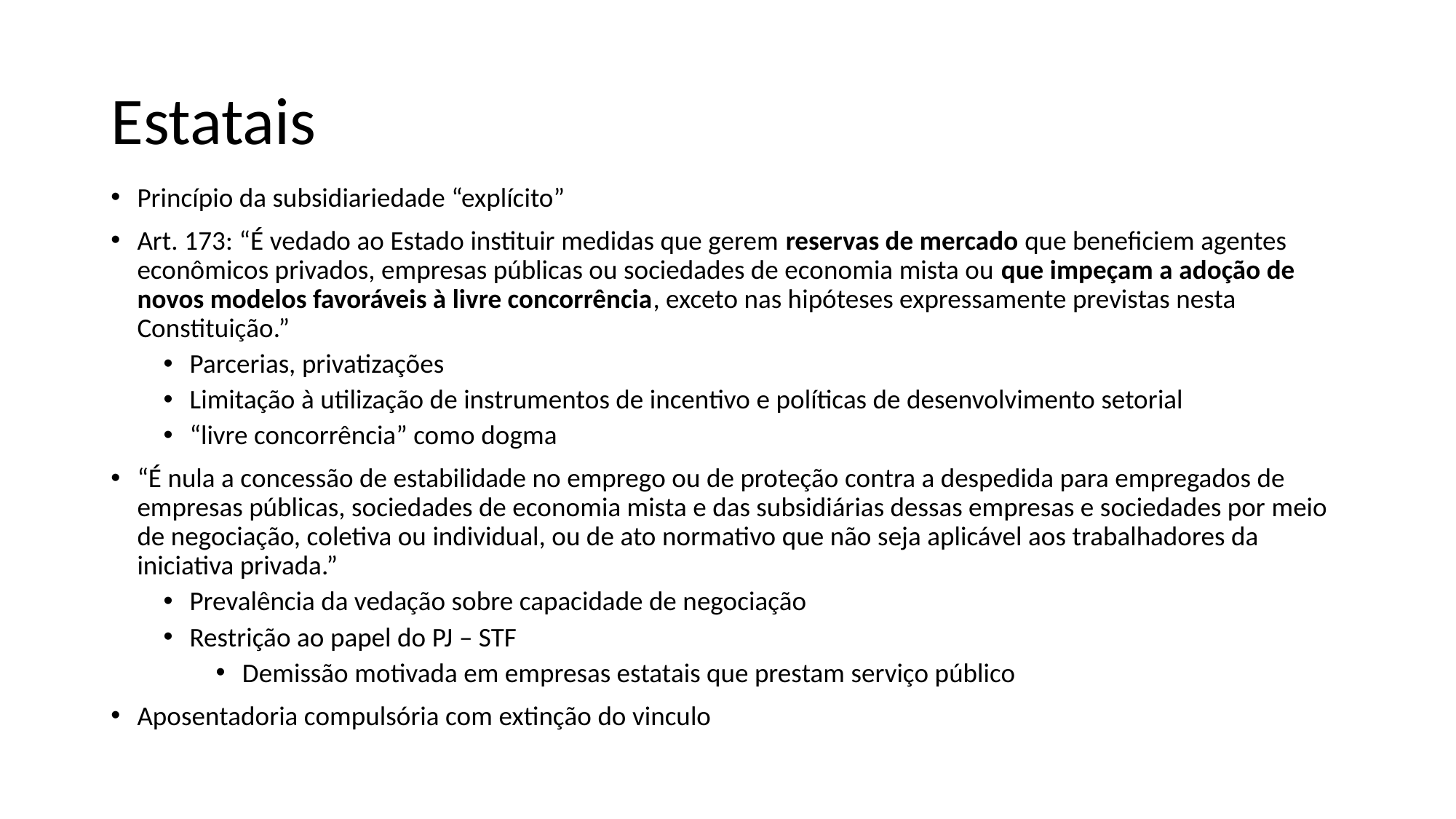

# Estatais
Princípio da subsidiariedade “explícito”
Art. 173: “É vedado ao Estado instituir medidas que gerem reservas de mercado que beneficiem agentes econômicos privados, empresas públicas ou sociedades de economia mista ou que impeçam a adoção de novos modelos favoráveis à livre concorrência, exceto nas hipóteses expressamente previstas nesta Constituição.”
Parcerias, privatizações
Limitação à utilização de instrumentos de incentivo e políticas de desenvolvimento setorial
“livre concorrência” como dogma
“É nula a concessão de estabilidade no emprego ou de proteção contra a despedida para empregados de empresas públicas, sociedades de economia mista e das subsidiárias dessas empresas e sociedades por meio de negociação, coletiva ou individual, ou de ato normativo que não seja aplicável aos trabalhadores da iniciativa privada.”
Prevalência da vedação sobre capacidade de negociação
Restrição ao papel do PJ – STF
Demissão motivada em empresas estatais que prestam serviço público
Aposentadoria compulsória com extinção do vinculo